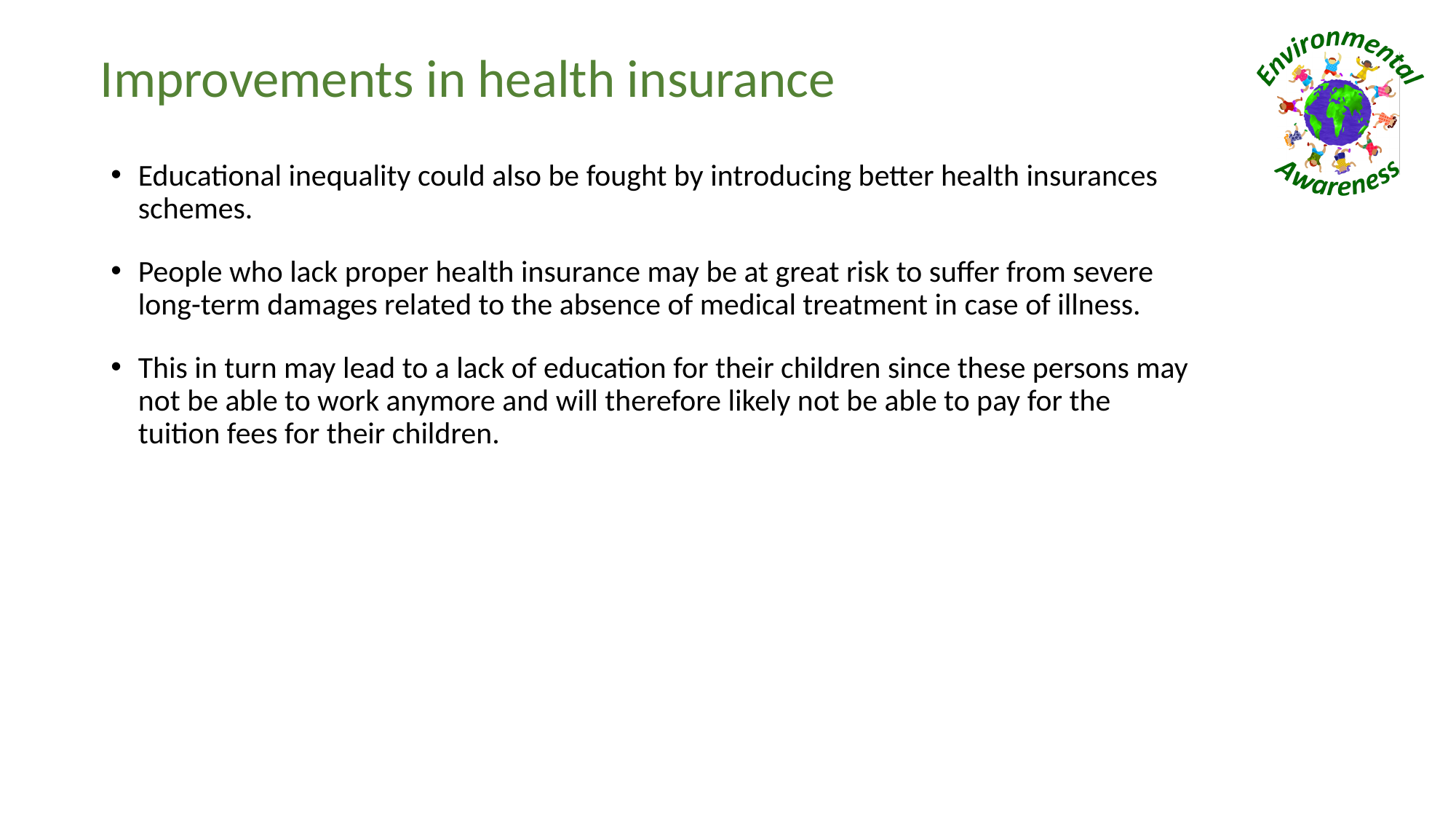

# Improvements in health insurance
Educational inequality could also be fought by introducing better health insurances schemes.
People who lack proper health insurance may be at great risk to suffer from severe long-term damages related to the absence of medical treatment in case of illness.
This in turn may lead to a lack of education for their children since these persons may not be able to work anymore and will therefore likely not be able to pay for the tuition fees for their children.